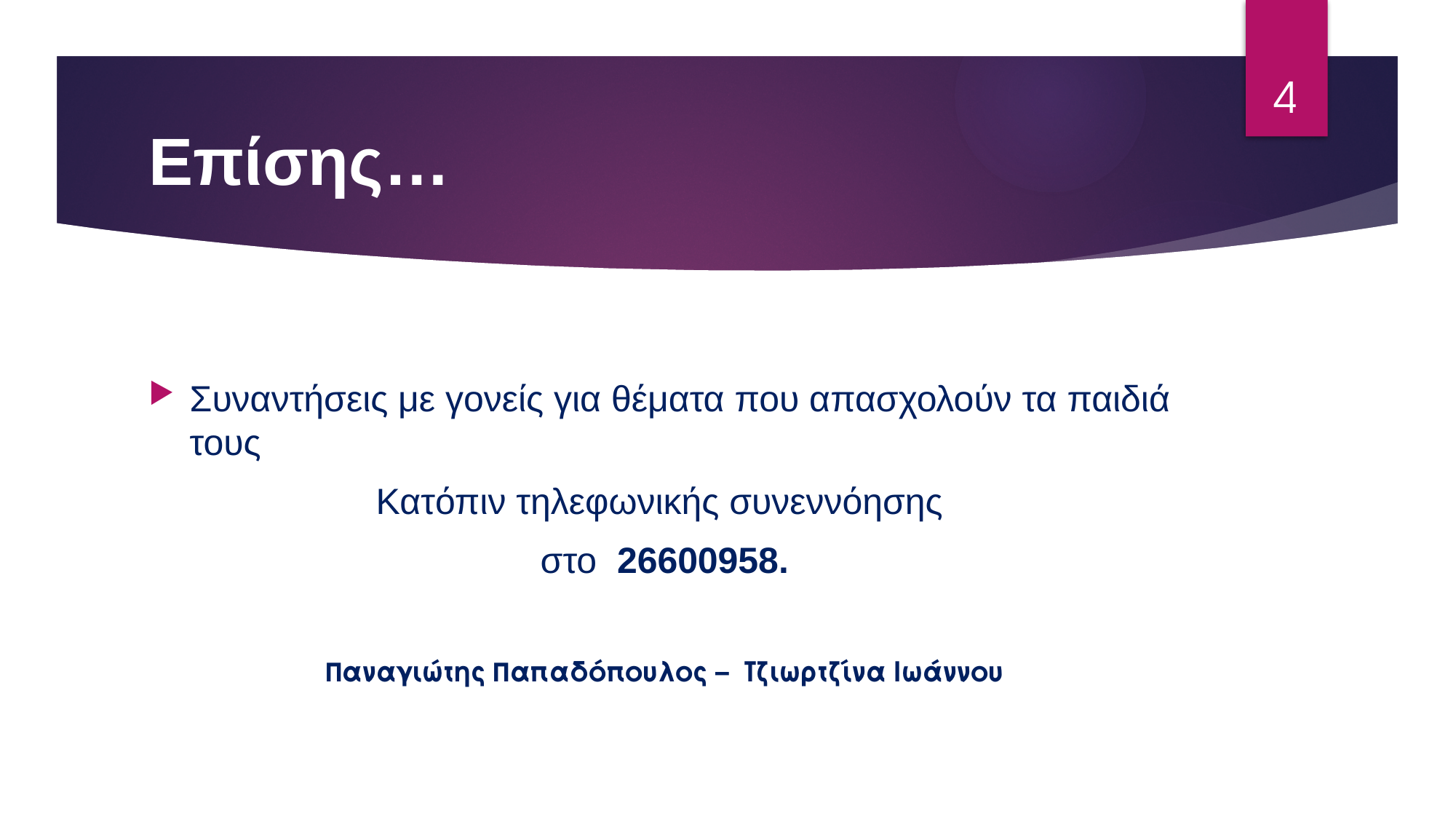

4
# Επίσης…

Συναντήσεις με γονείς για θέματα που απασχολούν τα παιδιά τους
Κατόπιν τηλεφωνικής συνεννόησης
στο  26600958.

Παναγιώτης Παπαδόπουλος –  Τζιωρτζίνα Ιωάννου